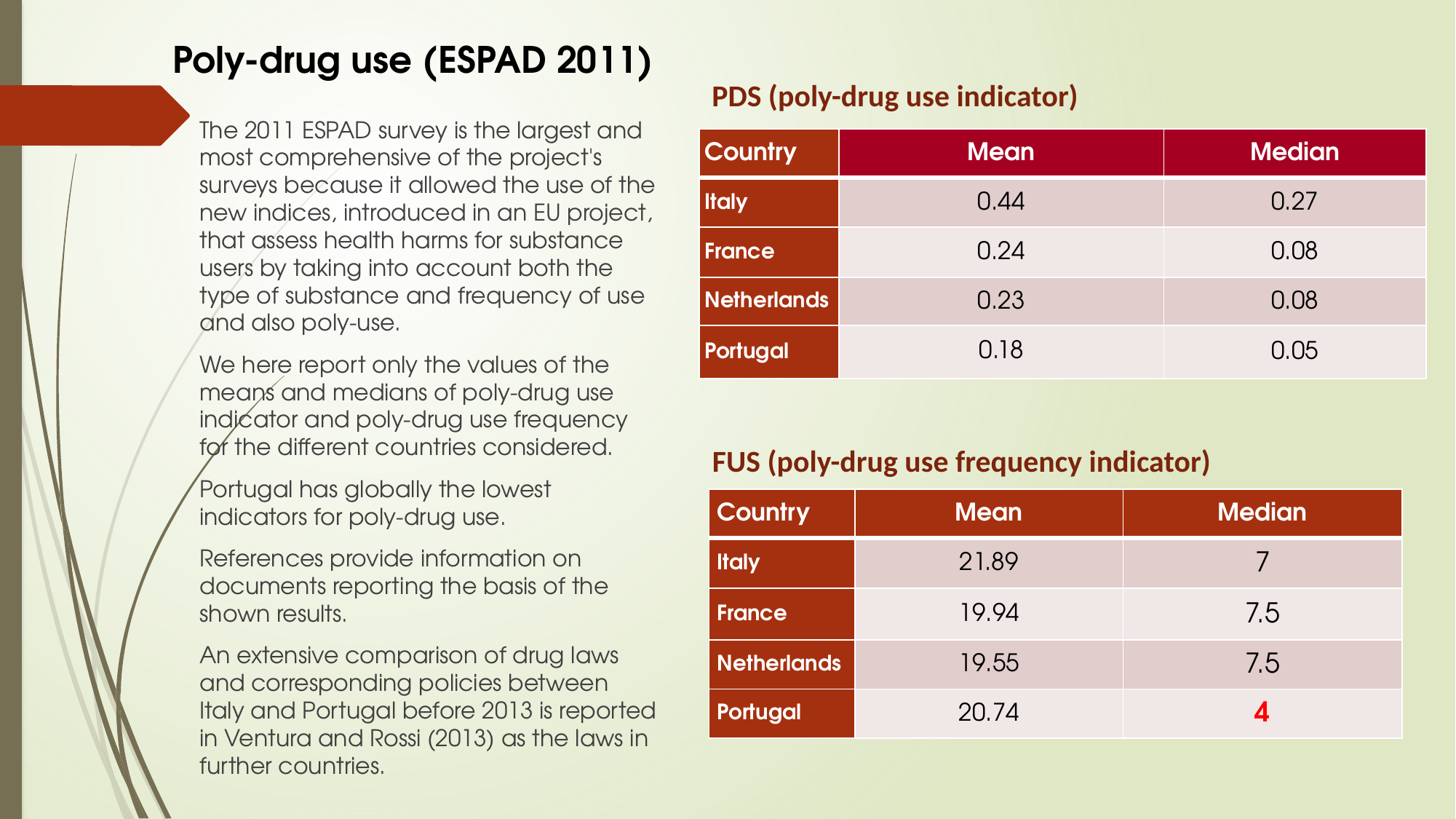

# Poly-drug use (ESPAD 2011)
PDS (poly-drug use indicator)
The 2011 ESPAD survey is the largest and most comprehensive of the project's surveys because it allowed the use of the new indices, introduced in an EU project, that assess health harms for substance users by taking into account both the type of substance and frequency of use and also poly-use.
We here report only the values of the means and medians of poly-drug use indicator and poly-drug use frequency for the different countries considered.
Portugal has globally the lowest indicators for poly-drug use.
References provide information on documents reporting the basis of the shown results.
An extensive comparison of drug laws and corresponding policies between Italy and Portugal before 2013 is reported in Ventura and Rossi (2013) as the laws in further countries.

| Country | Mean | Median |
| --- | --- | --- |
| Italy | 0.44 | 0.27 |
| France | 0.24 | 0.08 |
| Netherlands | 0.23 | 0.08 |
| Portugal | 0.18 | 0.05 |
FUS (poly-drug use frequency indicator)
| Country | Mean | Median |
| --- | --- | --- |
| Italy | 21.89 | 7 |
| France | 19.94 | 7.5 |
| Netherlands | 19.55 | 7.5 |
| Portugal | 20.74 | 4 |